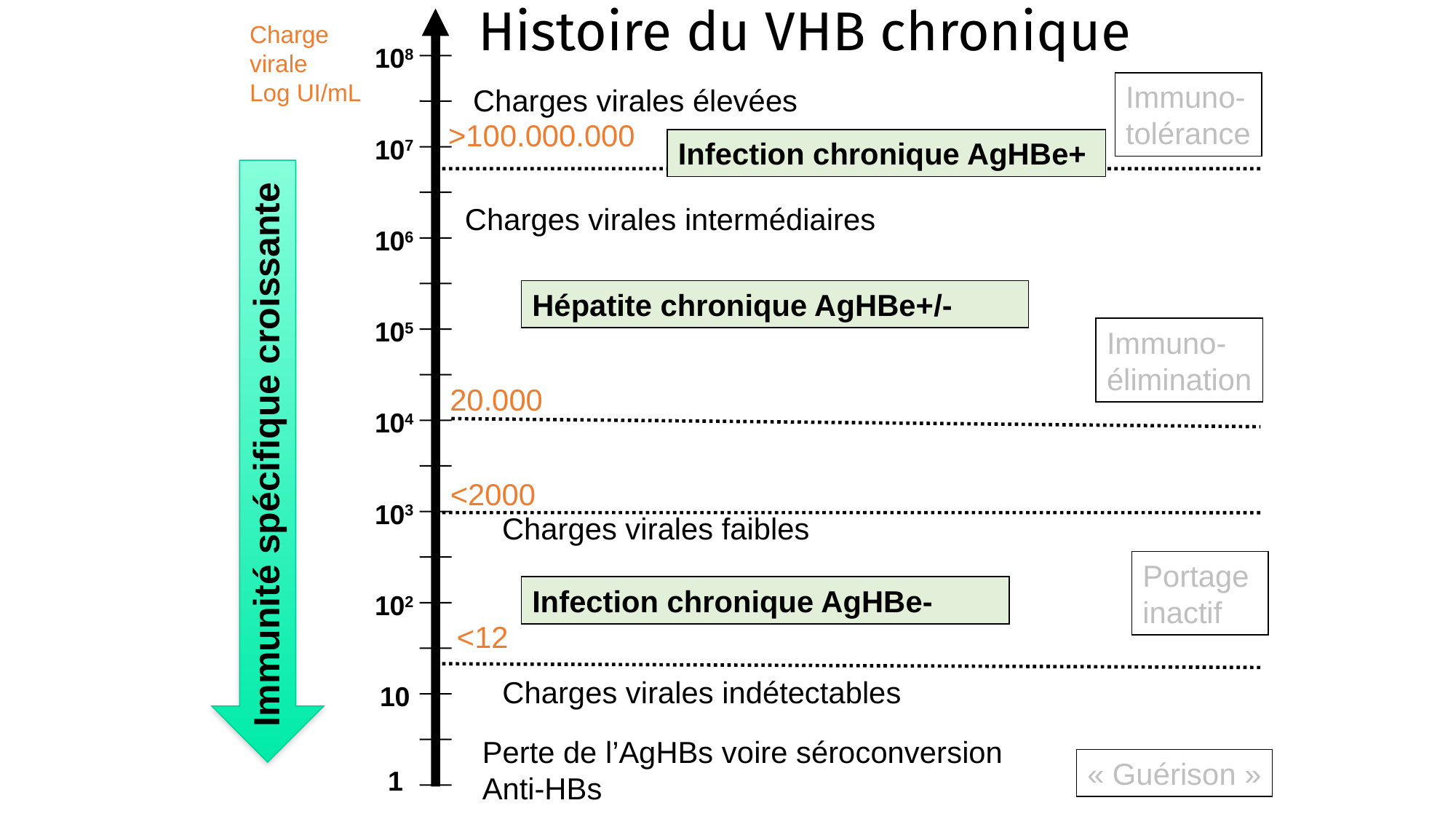

Histoire du VHB chronique

Charge
virale
Log UI/mL
108
Immuno-
tolérance
Immuno-
élimination
Portage
inactif
« Guérison »
Charges virales élevées
>100.000.000
107
Infection chronique AgHBe+

Charges virales intermédiaires
106
Hépatite chronique AgHBe+/-
105
20.000
104

Immunité spécifique croissante
<2000
103
Charges virales faibles

Infection chronique AgHBe-
102
<12

Charges virales indétectables
10
Perte de l’AgHBs voire séroconversion
Anti-HBs
1